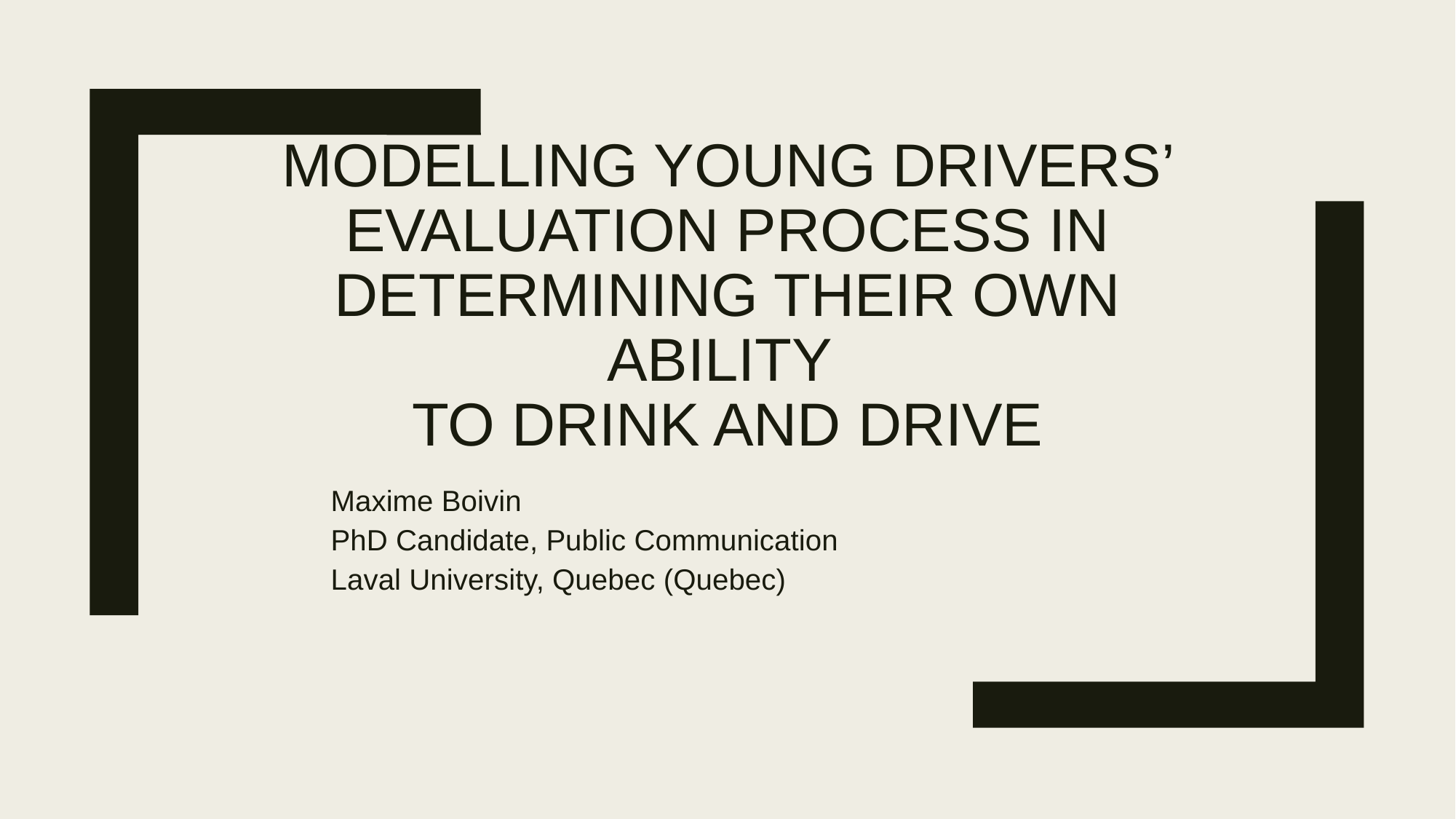

# Modelling young drivers’ evaluation process in determining their own ability to drink and drive
Maxime Boivin
PhD Candidate, Public Communication
Laval University, Quebec (Quebec)